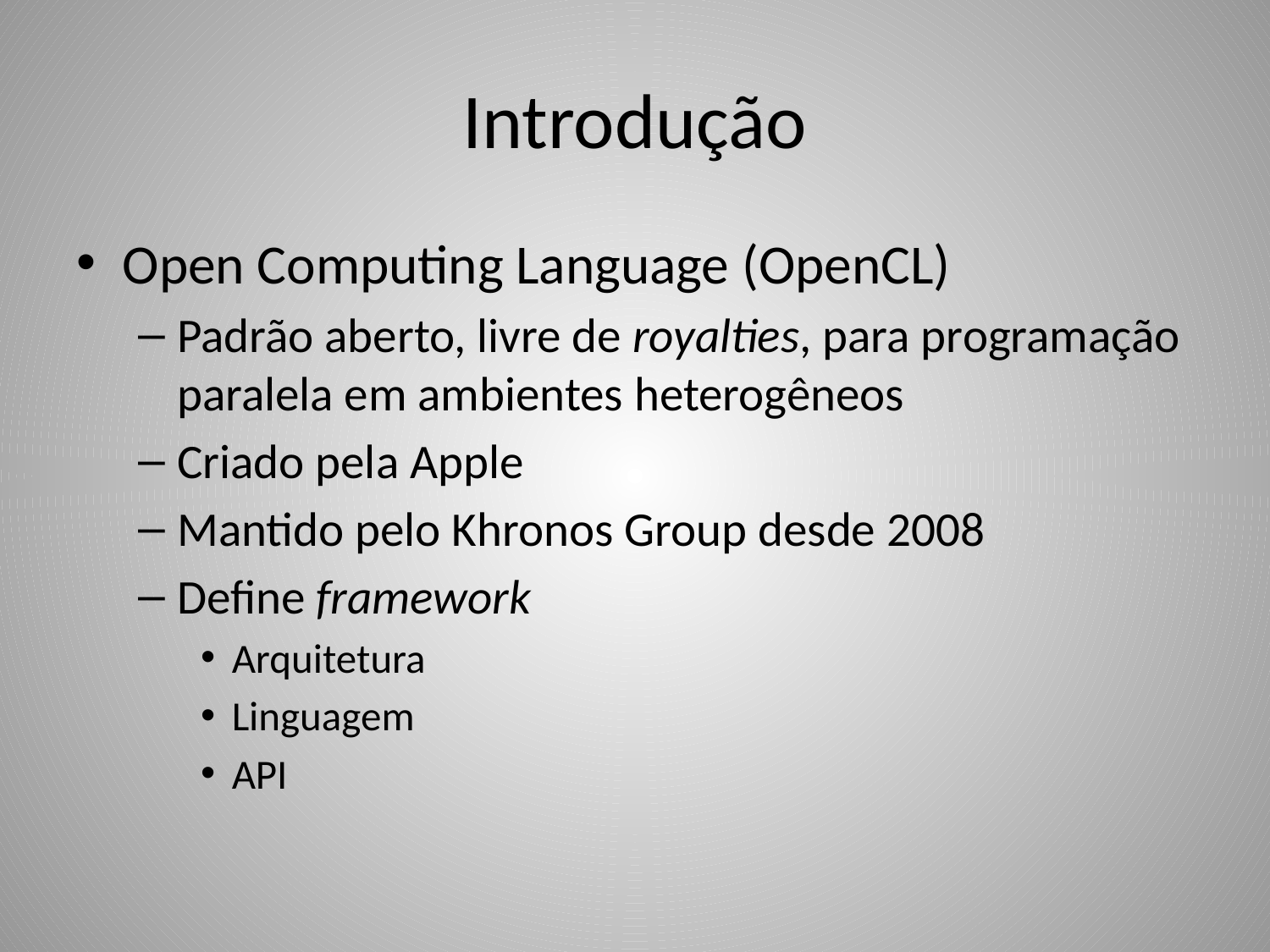

# Introdução
Open Computing Language (OpenCL)
Padrão aberto, livre de royalties, para programação paralela em ambientes heterogêneos
Criado pela Apple
Mantido pelo Khronos Group desde 2008
Define framework
Arquitetura
Linguagem
API